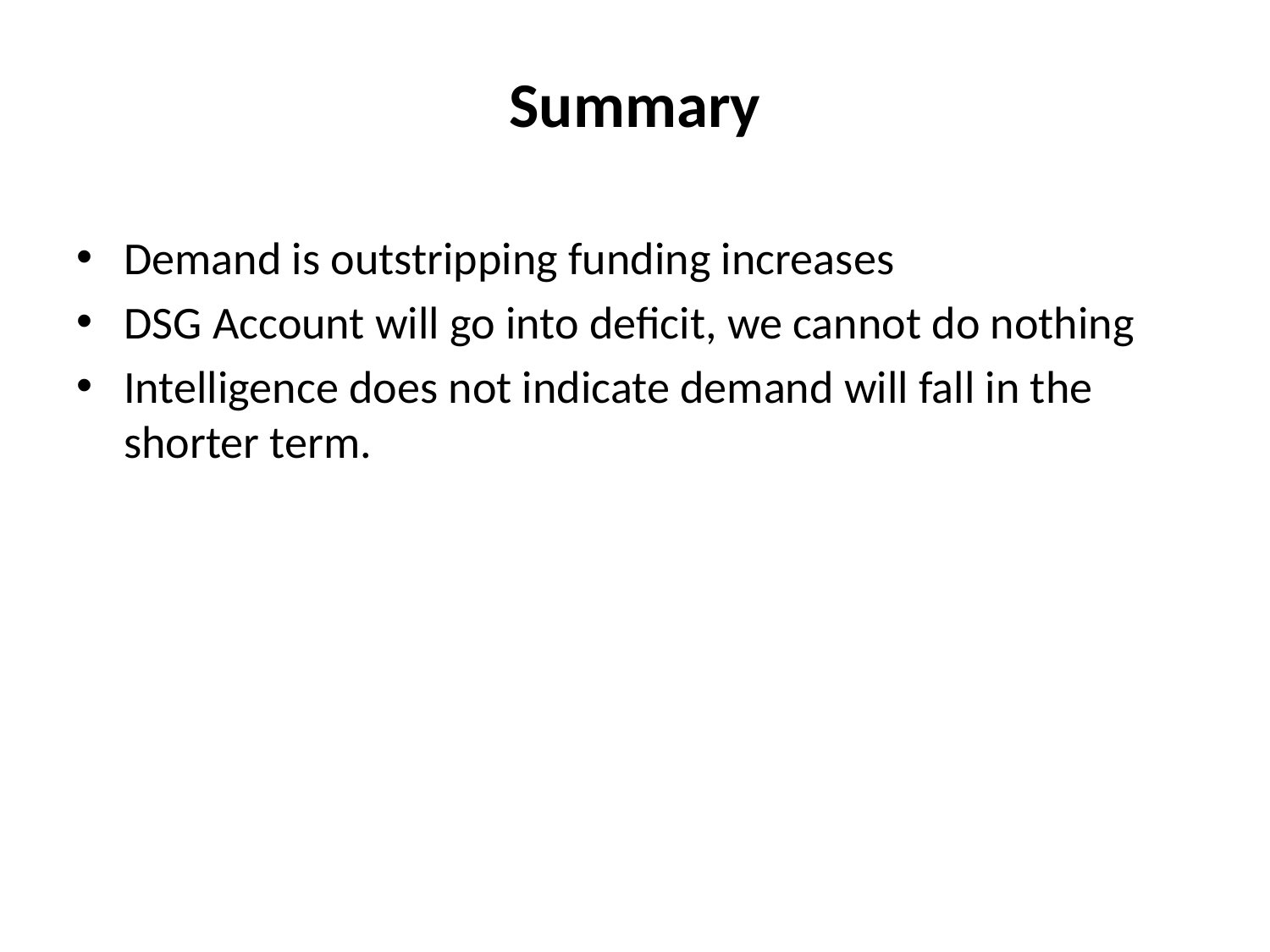

# Summary
Demand is outstripping funding increases
DSG Account will go into deficit, we cannot do nothing
Intelligence does not indicate demand will fall in the shorter term.